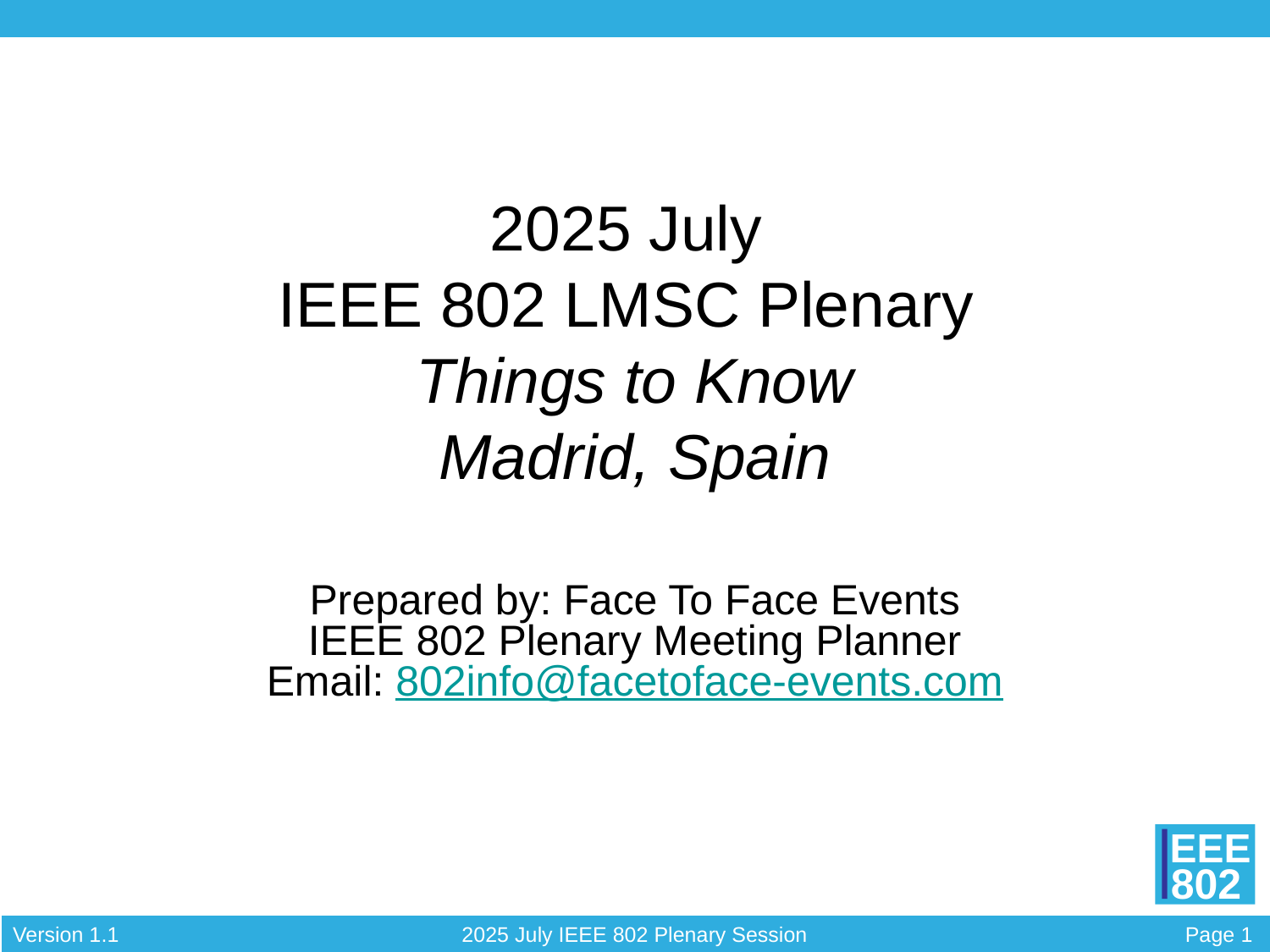

# 2025 July IEEE 802 LMSC Plenary Things to Know Madrid, Spain
Prepared by: Face To Face Events
IEEE 802 Plenary Meeting Planner
Email: 802info@facetoface-events.com